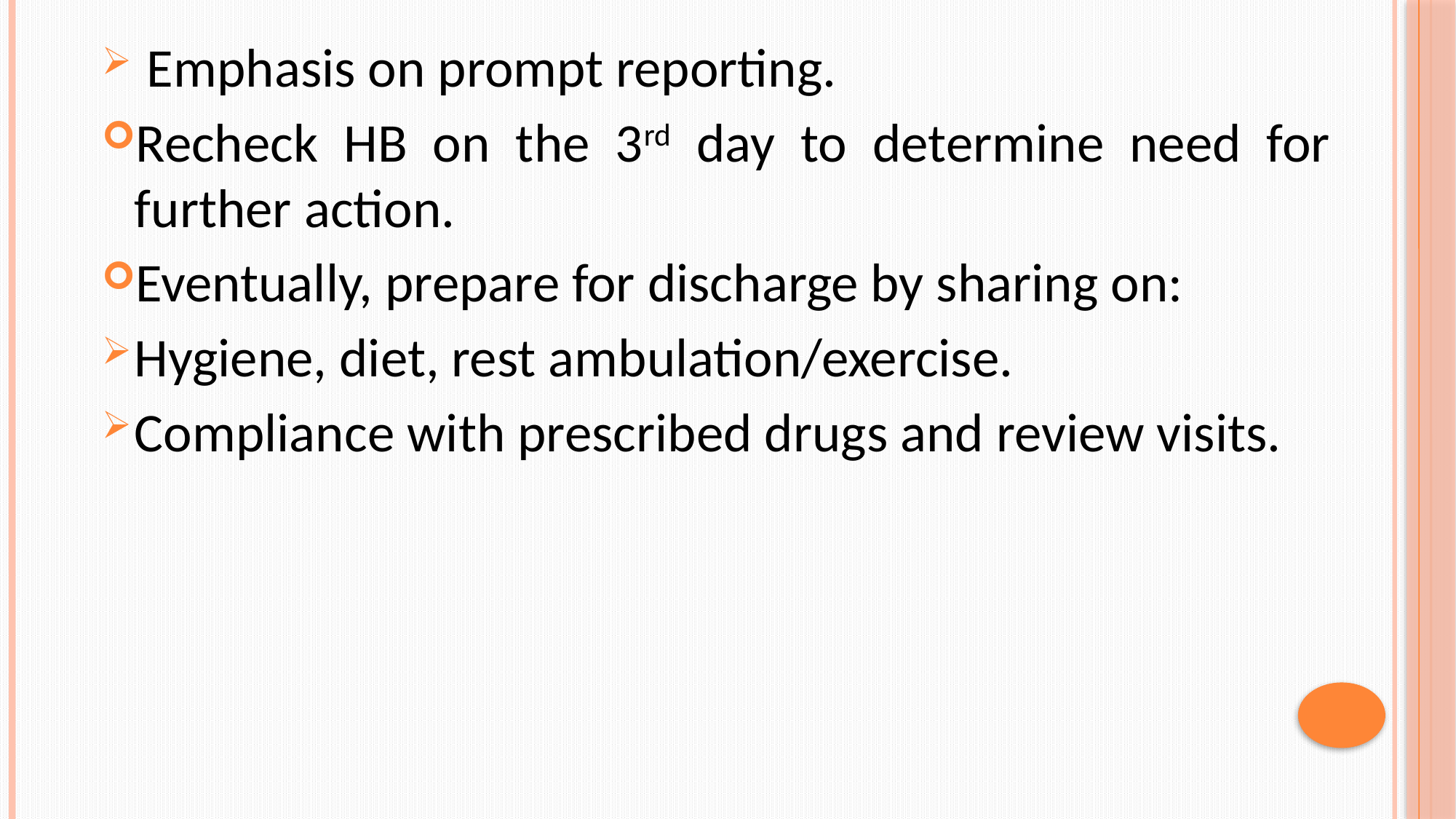

Emphasis on prompt reporting.
Recheck HB on the 3rd day to determine need for further action.
Eventually, prepare for discharge by sharing on:
Hygiene, diet, rest ambulation/exercise.
Compliance with prescribed drugs and review visits.